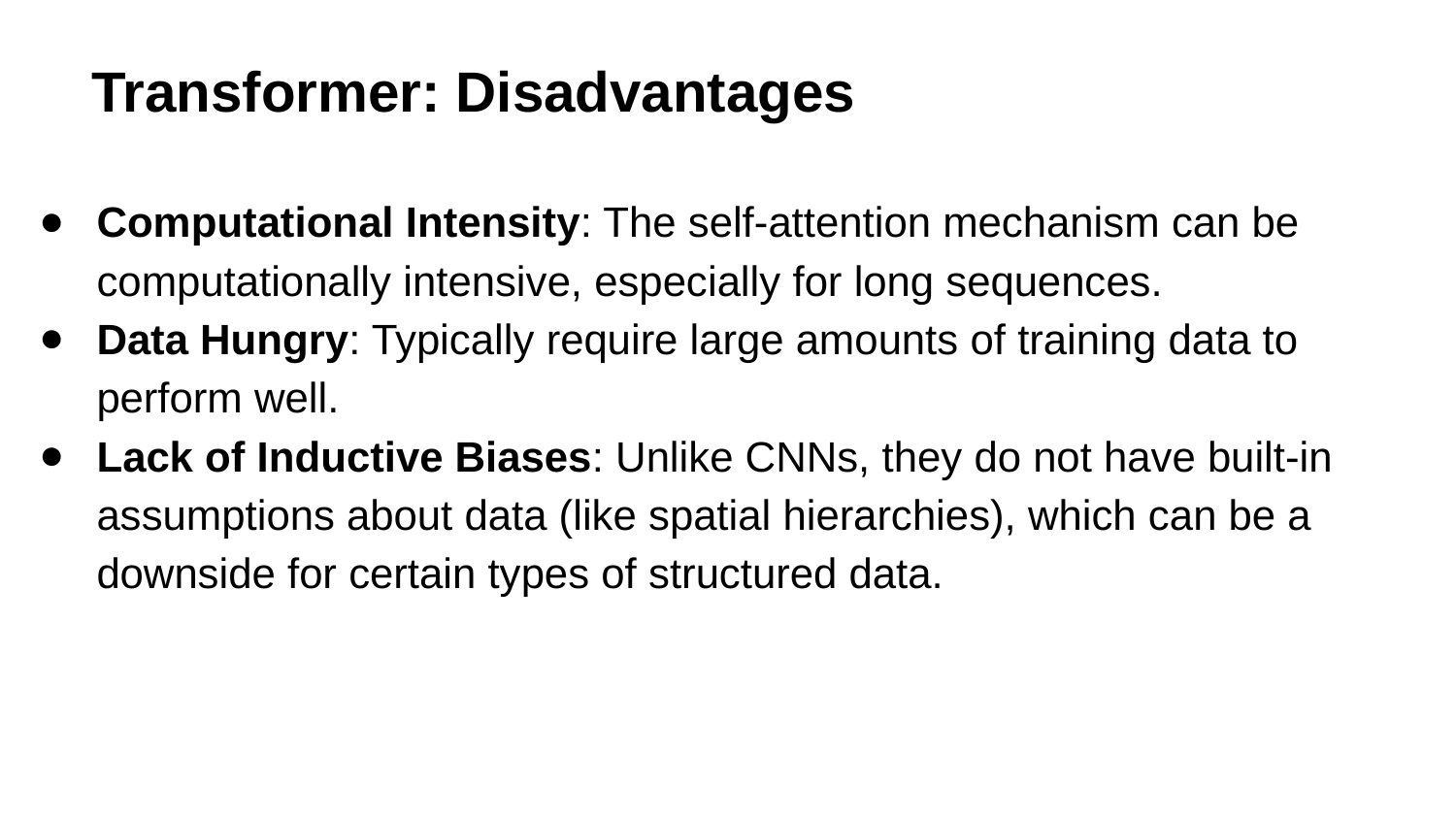

Transformer: Disadvantages
Computational Intensity: The self-attention mechanism can be computationally intensive, especially for long sequences.
Data Hungry: Typically require large amounts of training data to perform well.
Lack of Inductive Biases: Unlike CNNs, they do not have built-in assumptions about data (like spatial hierarchies), which can be a downside for certain types of structured data.